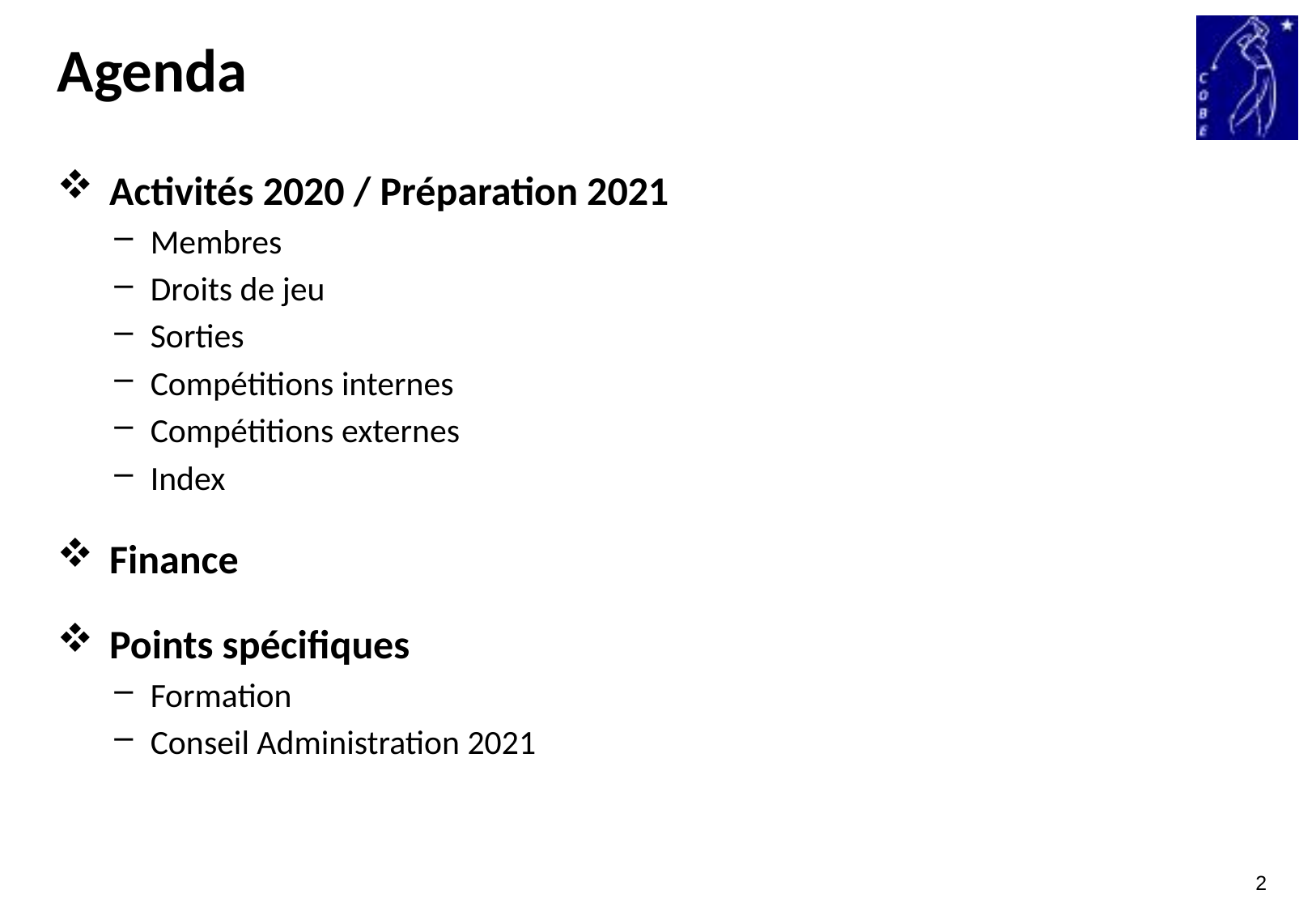

# Agenda
 Activités 2020 / Préparation 2021
Membres
Droits de jeu
Sorties
Compétitions internes
Compétitions externes
Index

 Finance

 Points spécifiques
Formation
Conseil Administration 2021

2